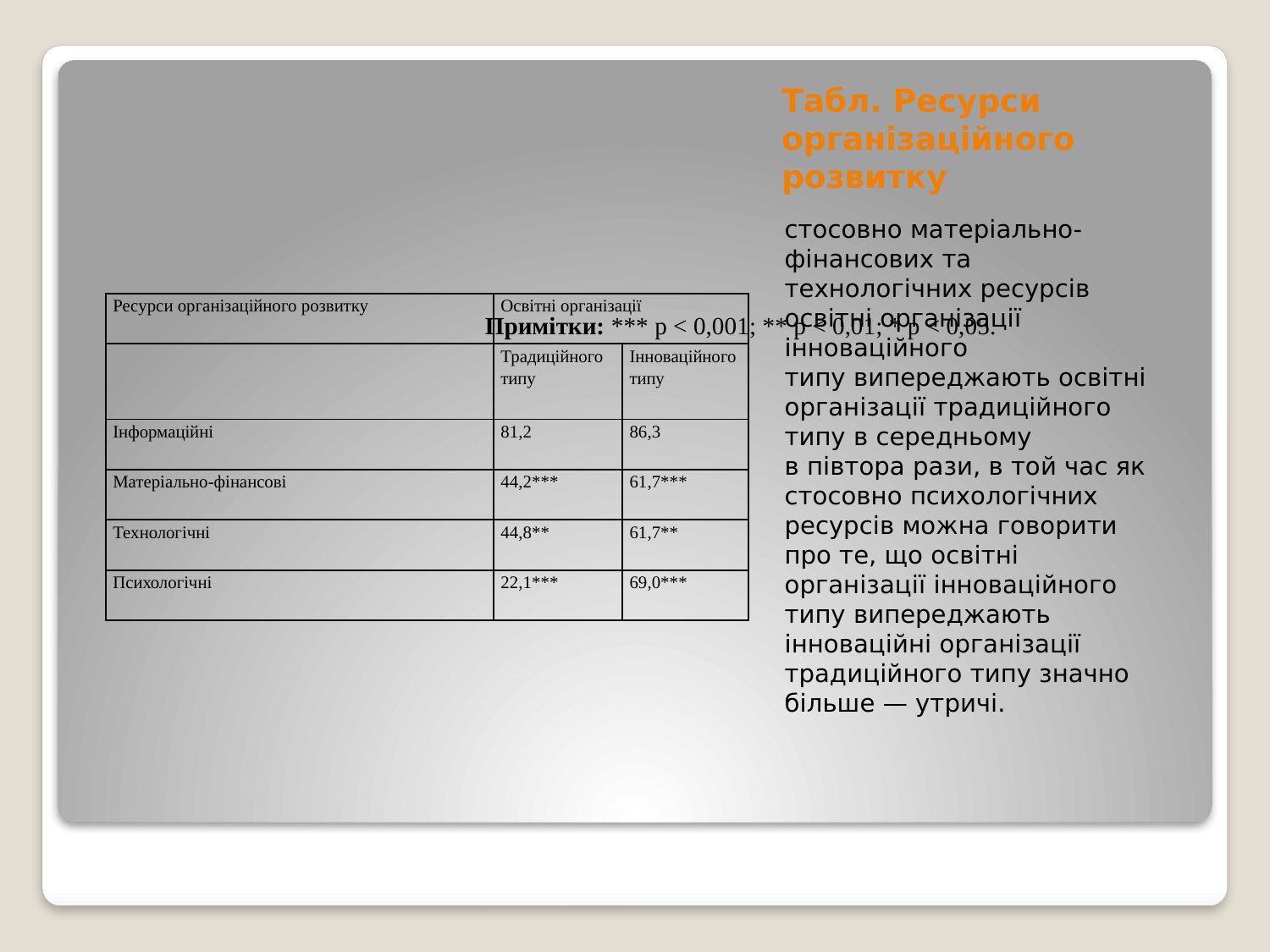

# Табл. Ресурси організаційного розвитку
стосовно матеріально-фінансових та технологічних ресурсів освітні організації інноваційного
типу випереджають освітні організації традиційного типу в середньому
в півтора рази, в той час як стосовно психологічних ресурсів можна говорити про те, що освітні організації інноваційного типу випереджають
інноваційні організації традиційного типу значно більше — утричі.

Примітки: *** р < 0,001; ** р < 0,01; * р < 0,05.
| Ресурси організаційного розвитку | Освітні організації |  |
| --- | --- | --- |
|  | Традиційного типу | Інноваційного типу |
| Інформаційні | 81,2 | 86,3 |
| Матеріально-фінансові | 44,2\*\*\* | 61,7\*\*\* |
| Технологічні | 44,8\*\* | 61,7\*\* |
| Психологічні | 22,1\*\*\* | 69,0\*\*\* |